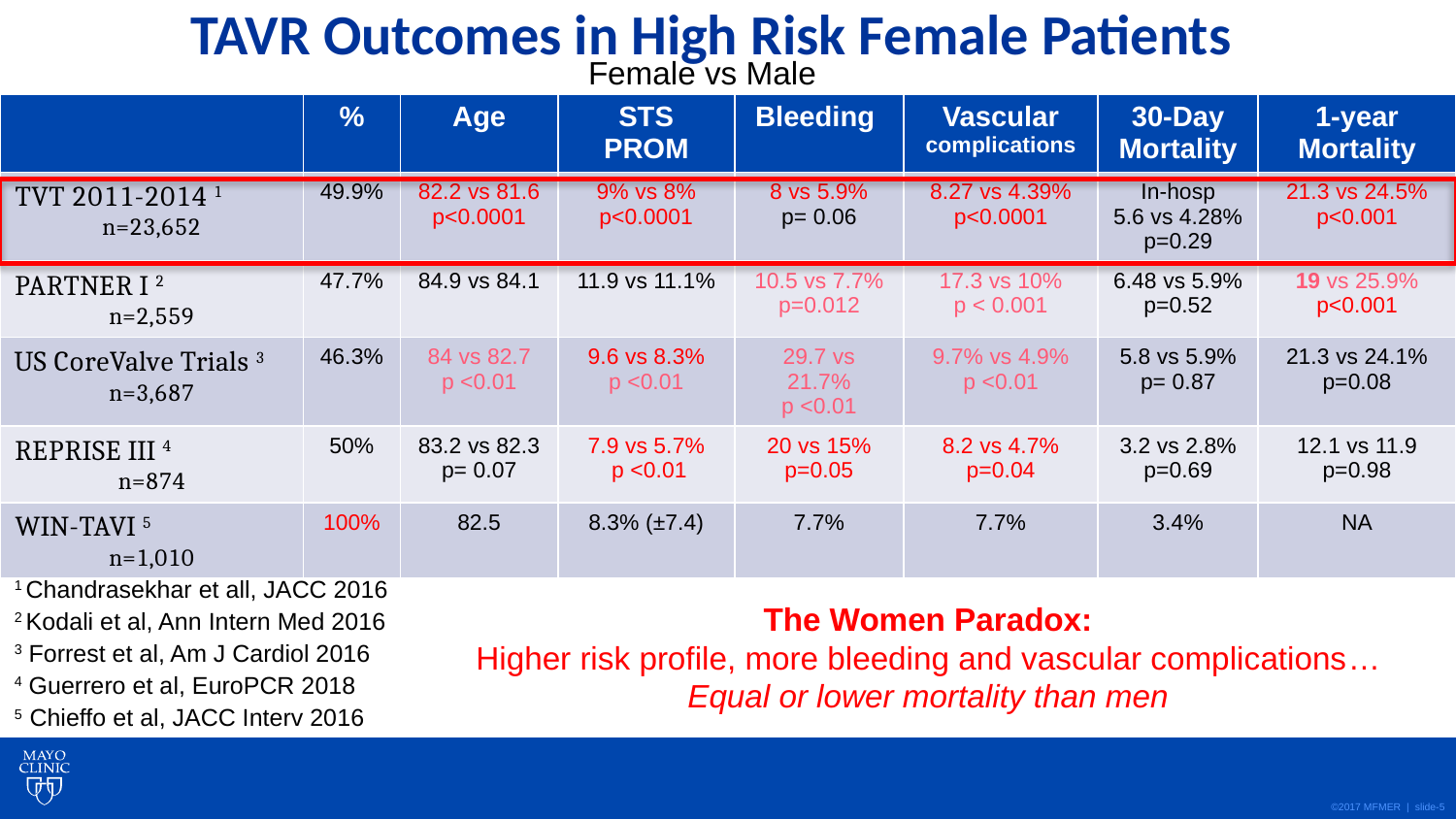

TAVR Outcomes in High Risk Female Patients
Female vs Male
|  | % | Age | STS PROM | Bleeding | Vascular complications | 30-Day Mortality | 1-year Mortality |
| --- | --- | --- | --- | --- | --- | --- | --- |
| TVT 2011-2014 1 n=23,652 | 49.9% | 82.2 vs 81.6 p<0.0001 | 9% vs 8% p<0.0001 | 8 vs 5.9% p= 0.06 | 8.27 vs 4.39% p<0.0001 | In-hosp 5.6 vs 4.28% p=0.29 | 21.3 vs 24.5% p<0.001 |
| PARTNER I 2 n=2,559 | 47.7% | 84.9 vs 84.1 | 11.9 vs 11.1% | 10.5 vs 7.7% p=0.012 | 17.3 vs 10% p < 0.001 | 6.48 vs 5.9% p=0.52 | 19 vs 25.9% p<0.001 |
| US CoreValve Trials 3 n=3,687 | 46.3% | 84 vs 82.7 p <0.01 | 9.6 vs 8.3% p <0.01 | 29.7 vs 21.7% p <0.01 | 9.7% vs 4.9% p <0.01 | 5.8 vs 5.9% p= 0.87 | 21.3 vs 24.1% p=0.08 |
| REPRISE III 4 n=874 | 50% | 83.2 vs 82.3 p= 0.07 | 7.9 vs 5.7% p <0.01 | 20 vs 15% p=0.05 | 8.2 vs 4.7% p=0.04 | 3.2 vs 2.8% p=0.69 | 12.1 vs 11.9 p=0.98 |
| WIN-TAVI 5 n=1,010 | 100% | 82.5 | 8.3% (±7.4) | 7.7% | 7.7% | 3.4% | NA |

1 Chandrasekhar et all, JACC 2016
2 Kodali et al, Ann Intern Med 2016
3 Forrest et al, Am J Cardiol 2016
4 Guerrero et al, EuroPCR 2018
5  Chieffo et al, JACC Interv 2016
The Women Paradox:
Higher risk profile, more bleeding and vascular complications…
Equal or lower mortality than men